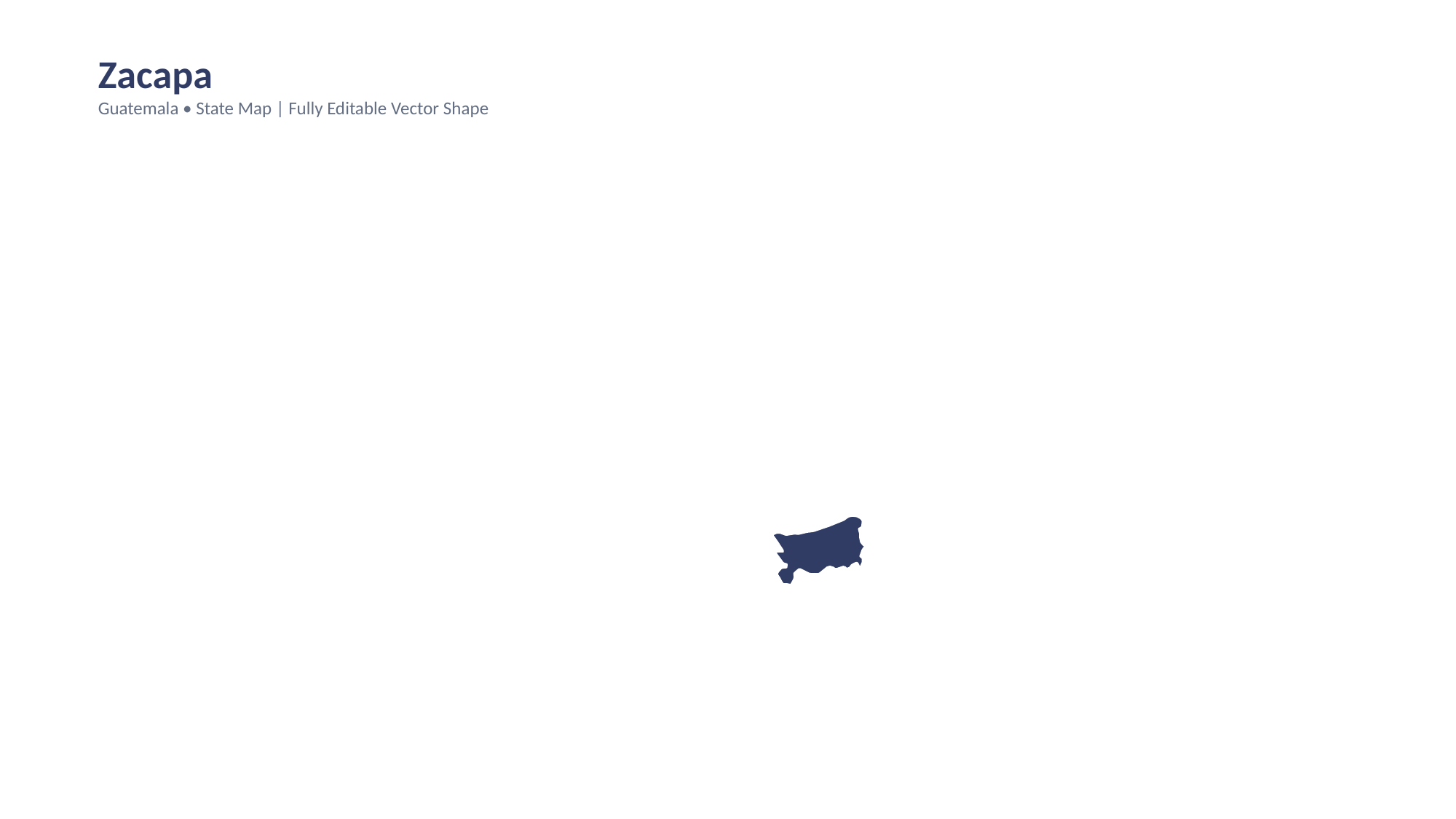

Zacapa
Guatemala • State Map | Fully Editable Vector Shape